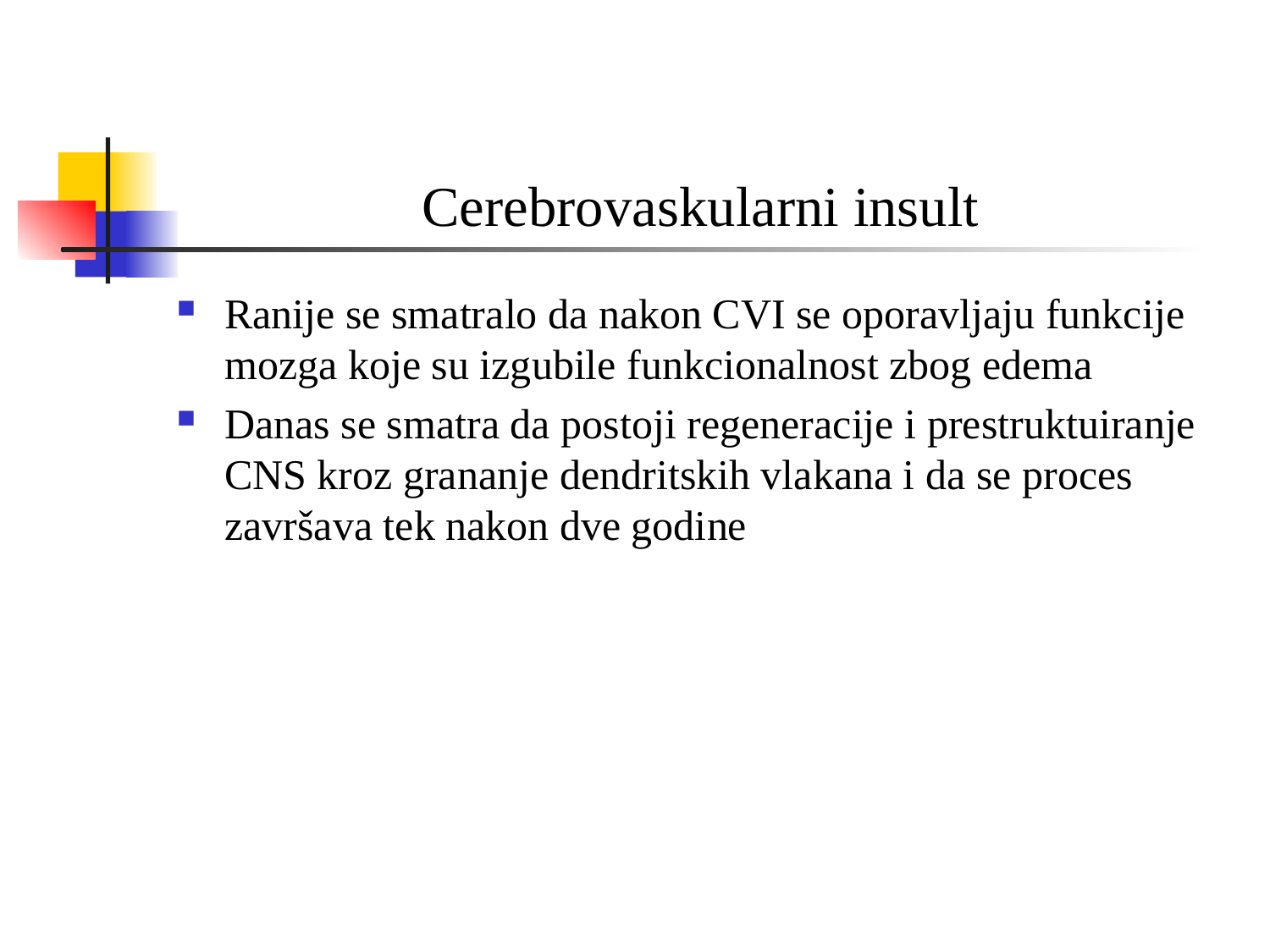

# Cerebrovaskularni insult
Ranije se smatralo da nakon CVI se oporavljaju funkcije mozga koje su izgubile funkcionalnost zbog edema
Danas se smatra da postoji regeneracije i prestruktuiranje CNS kroz grananje dendritskih vlakana i da se proces završava tek nakon dve godine